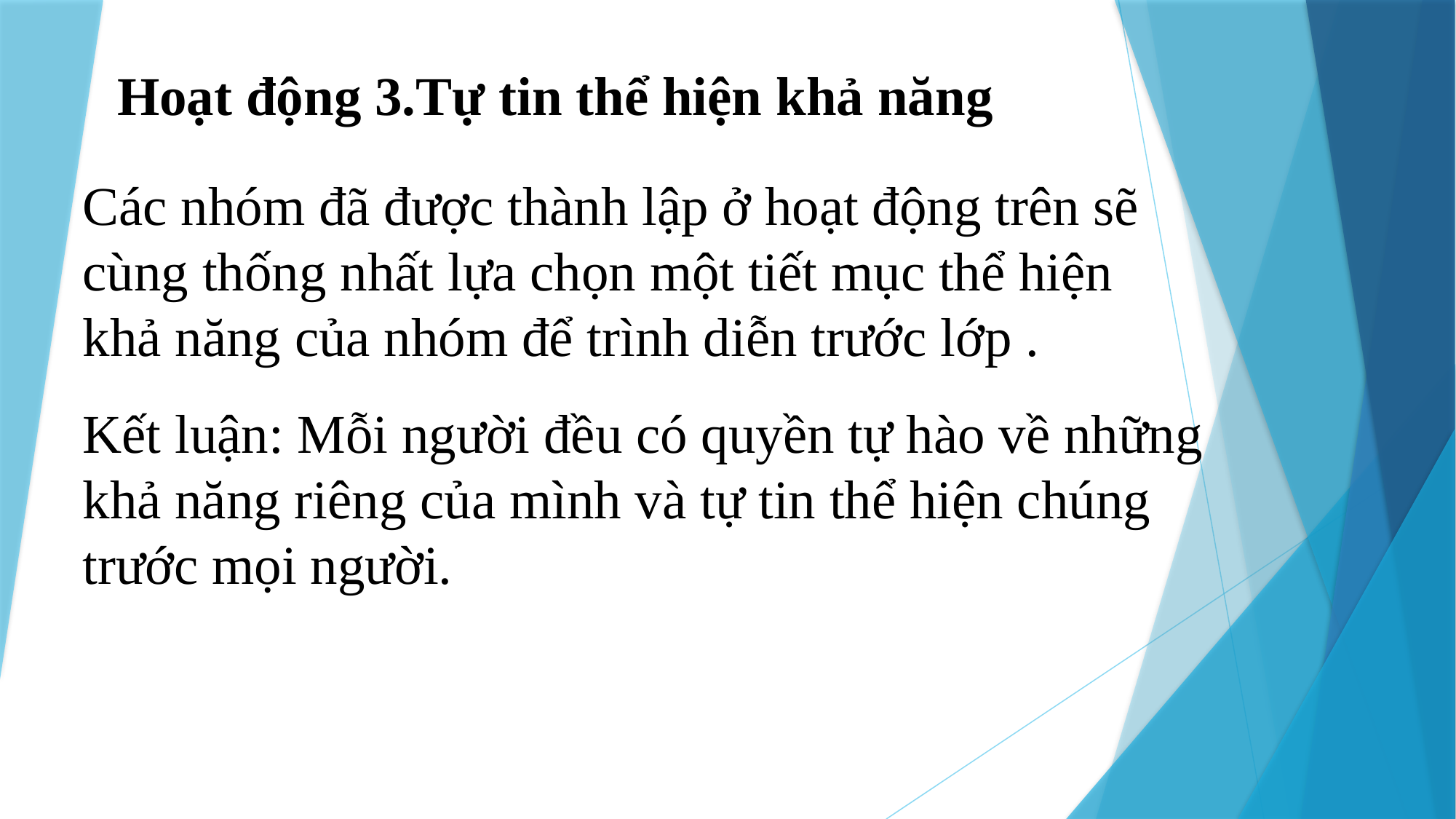

# Hoạt động 3.Tự tin thể hiện khả năng
Các nhóm đã được thành lập ở hoạt động trên sẽ cùng thống nhất lựa chọn một tiết mục thể hiện khả năng của nhóm để trình diễn trước lớp .
Kết luận: Mỗi người đều có quyền tự hào về những khả năng riêng của mình và tự tin thể hiện chúng trước mọi người.